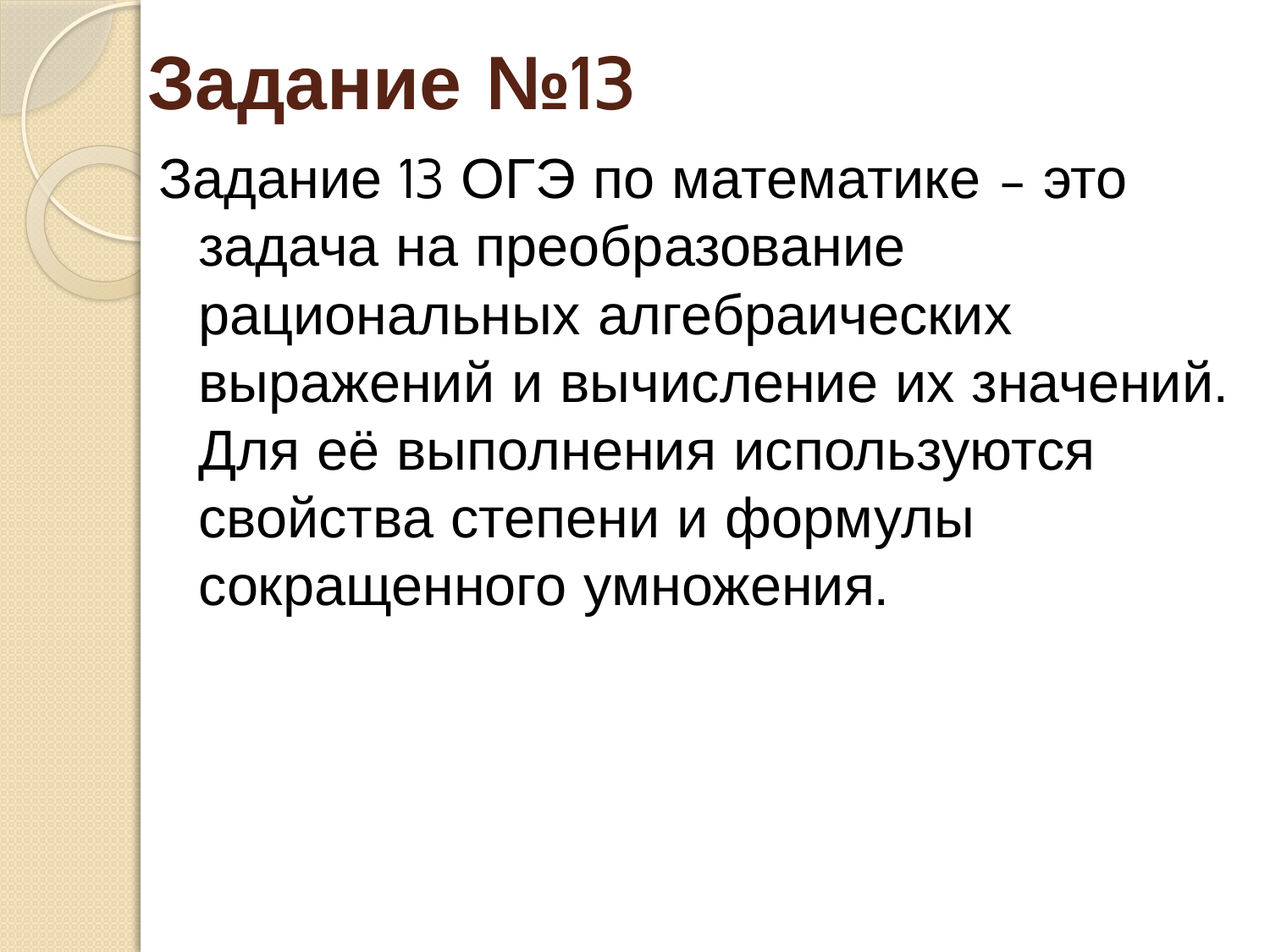

Задание №13
Задание 13 ОГЭ по математике – это задача на преобразование рациональных алгебраических выражений и вычисление их значений. Для её выполнения используются свойства степени и формулы сокращенного умножения.